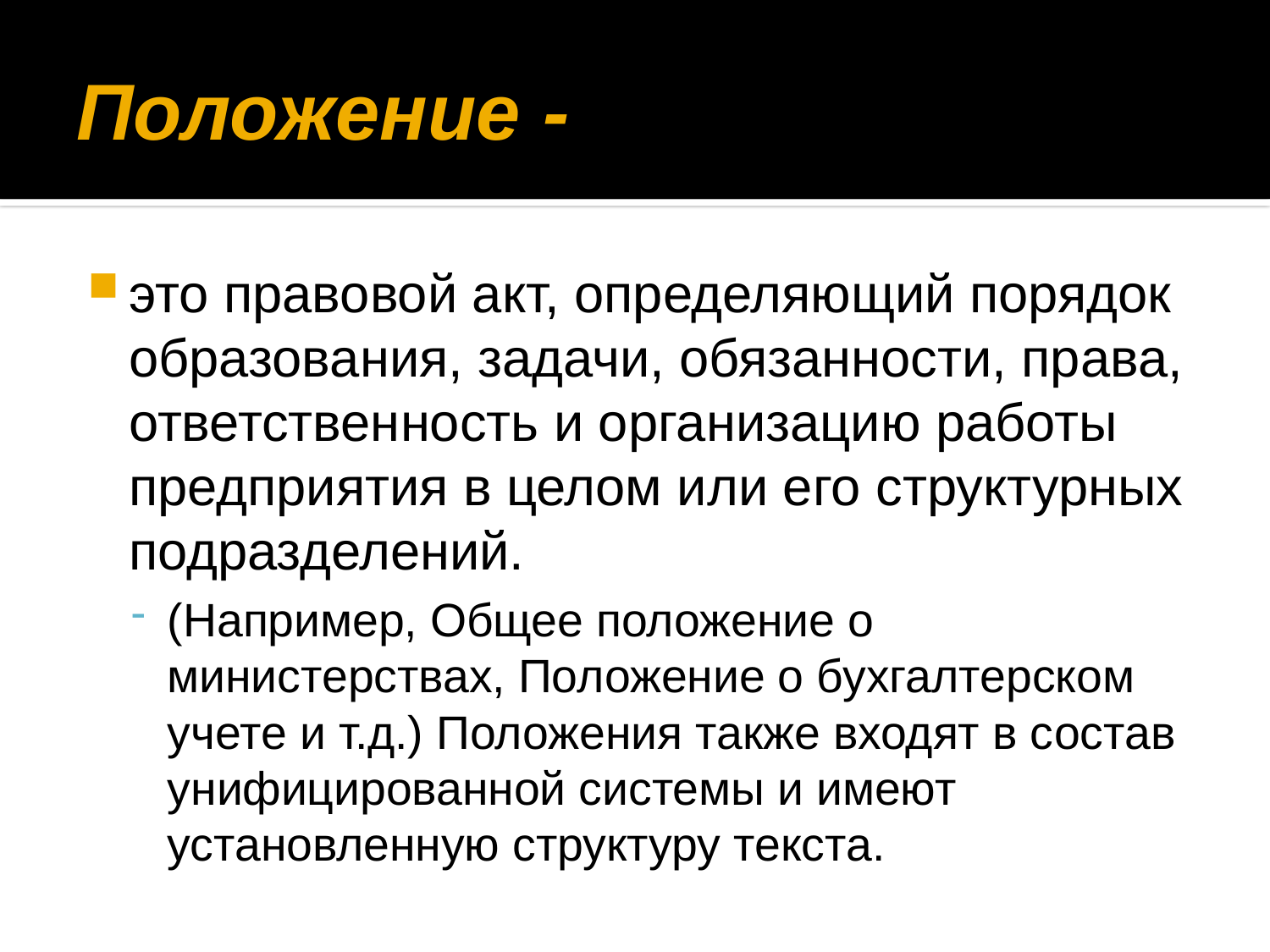

# Положение -
это правовой акт, определяющий порядок образования, задачи, обязанности, права, ответственность и организацию работы предприятия в целом или его структурных подразделений.
(Например, Общее положение о министерствах, Положение о бухгалтерском учете и т.д.) Положения также входят в состав унифицированной системы и имеют установленную структуру текста.